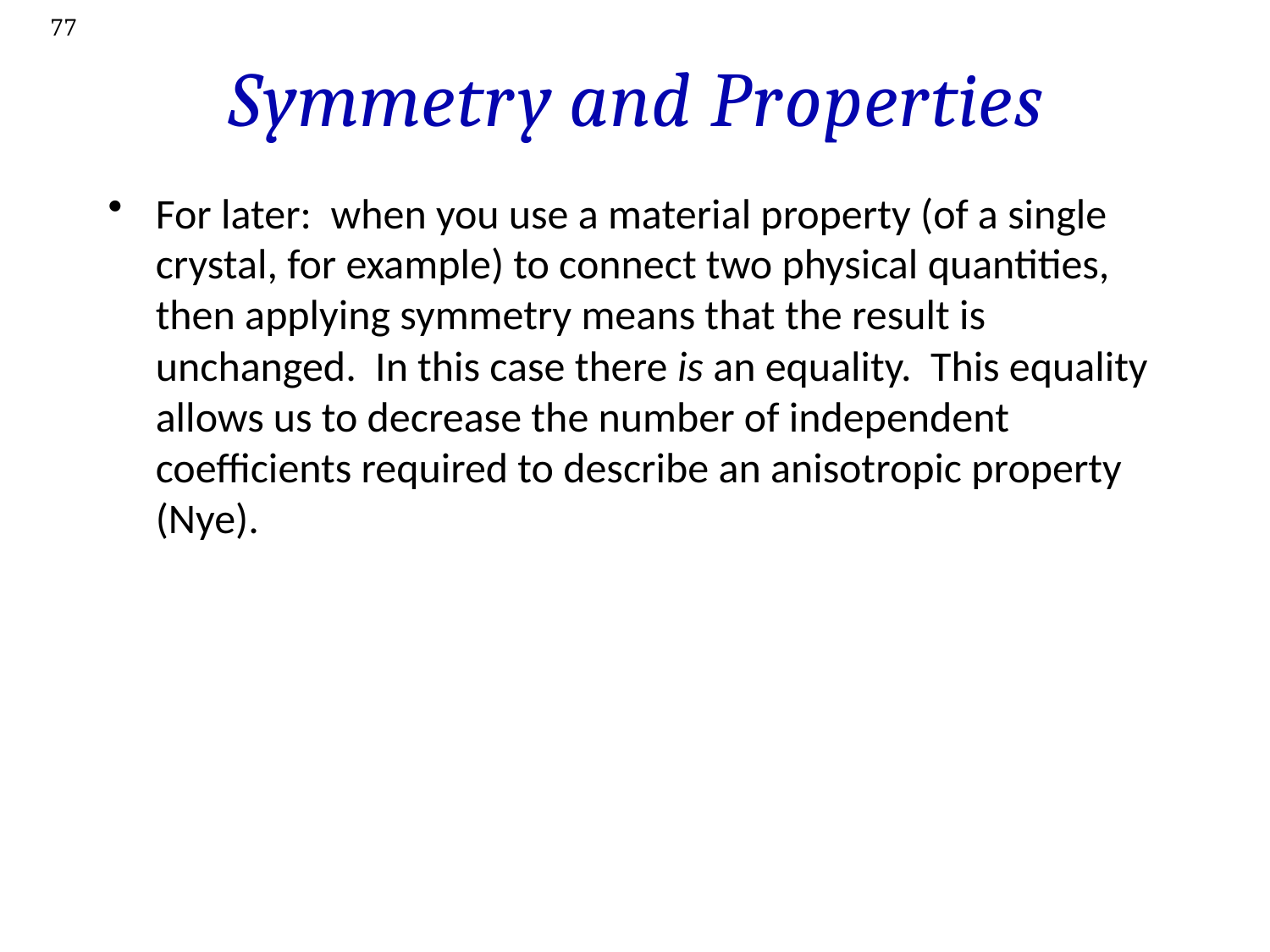

77
# Symmetry and Properties
For later:  when you use a material property (of a single crystal, for example) to connect two physical quantities, then applying symmetry means that the result is unchanged.  In this case there is an equality.  This equality allows us to decrease the number of independent coefficients required to describe an anisotropic property (Nye).